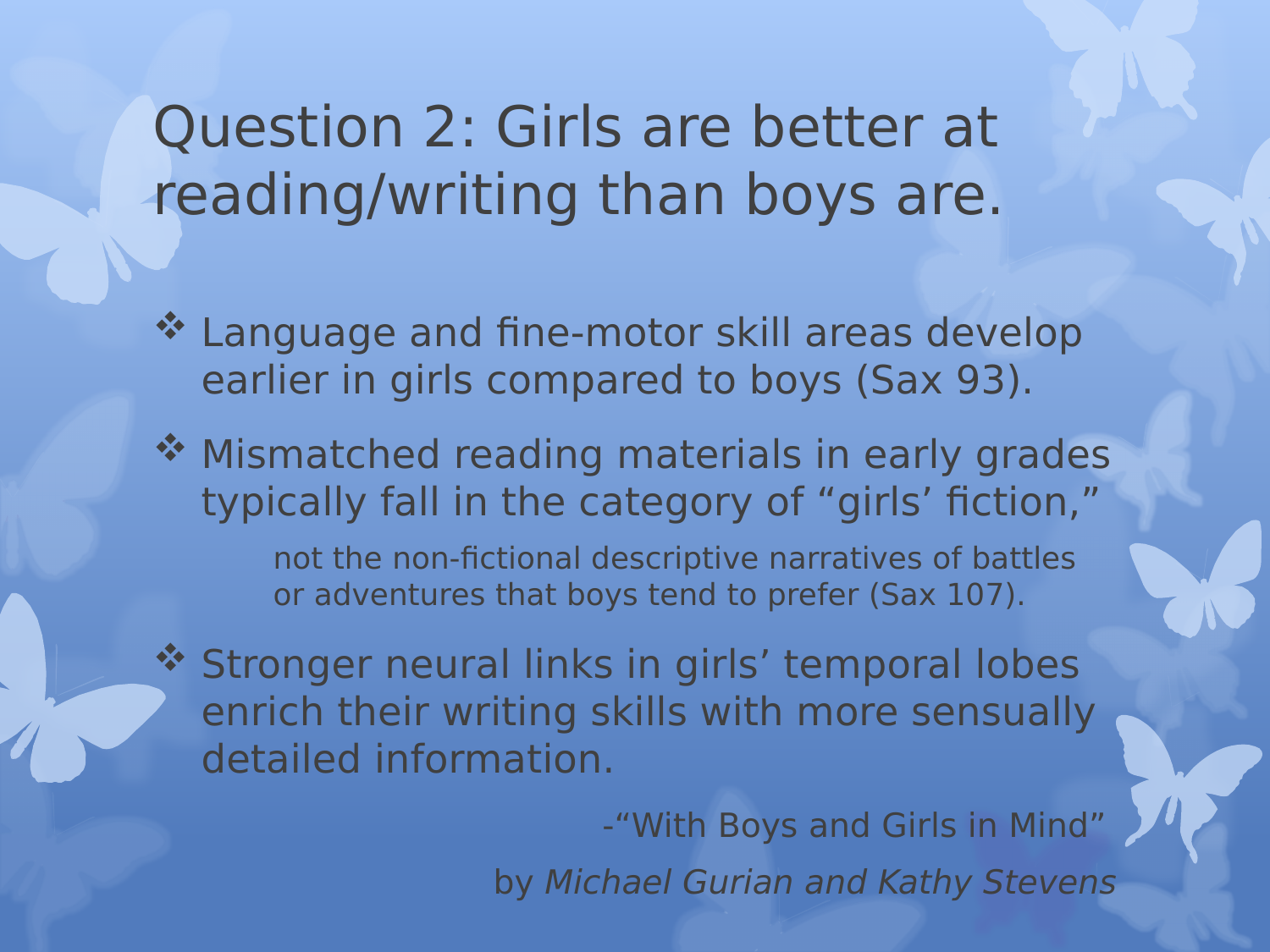

# Question 2: Girls are better at reading/writing than boys are.

Language and fine-motor skill areas develop earlier in girls compared to boys (Sax 93).
Mismatched reading materials in early grades typically fall in the category of “girls’ fiction,”
not the non-fictional descriptive narratives of battles or adventures that boys tend to prefer (Sax 107).
Stronger neural links in girls’ temporal lobes enrich their writing skills with more sensually detailed information.
	-“With Boys and Girls in Mind”
	by Michael Gurian and Kathy Stevens